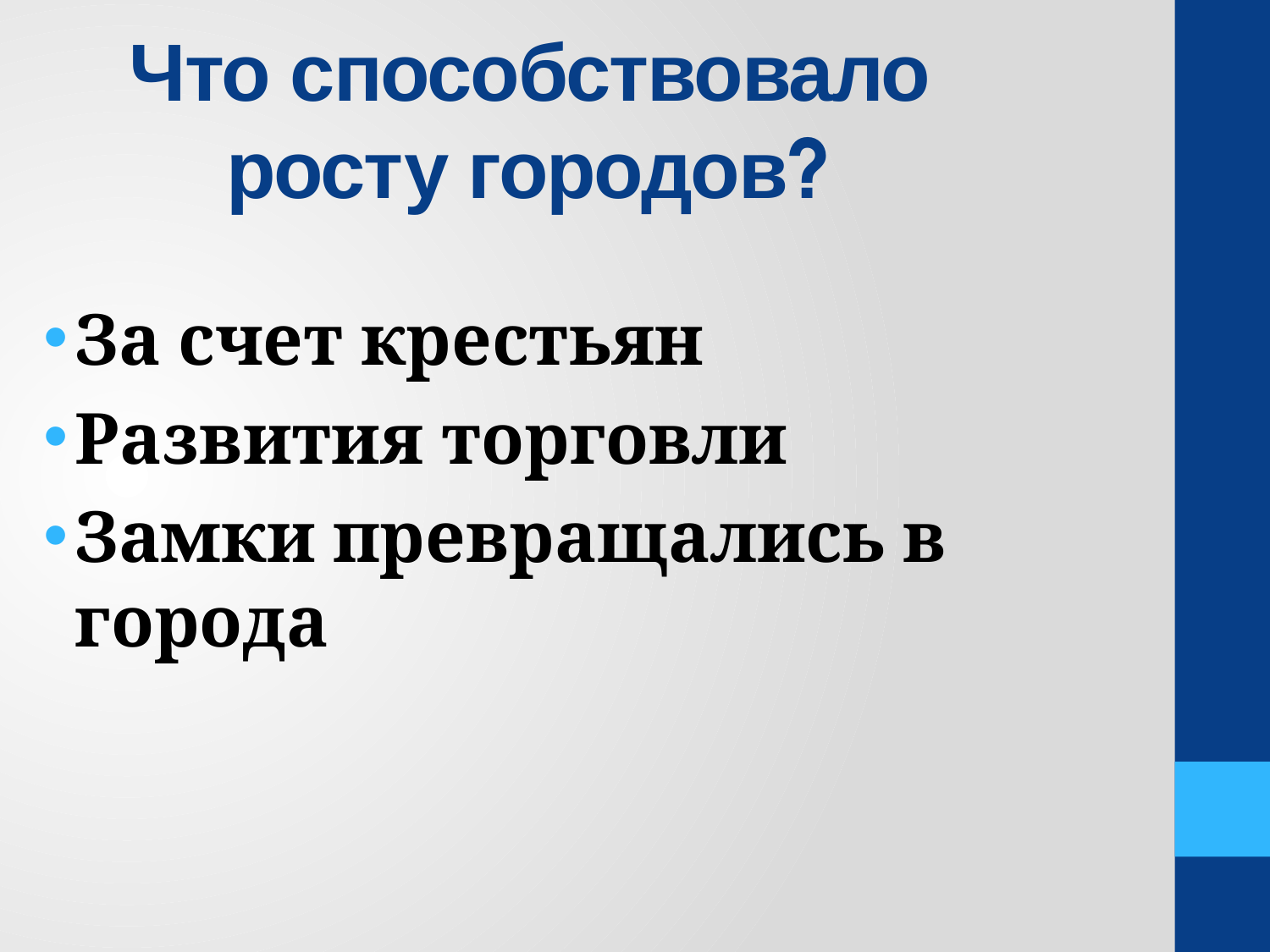

Что способствовало росту городов?
За счет крестьян
Развития торговли
Замки превращались в города